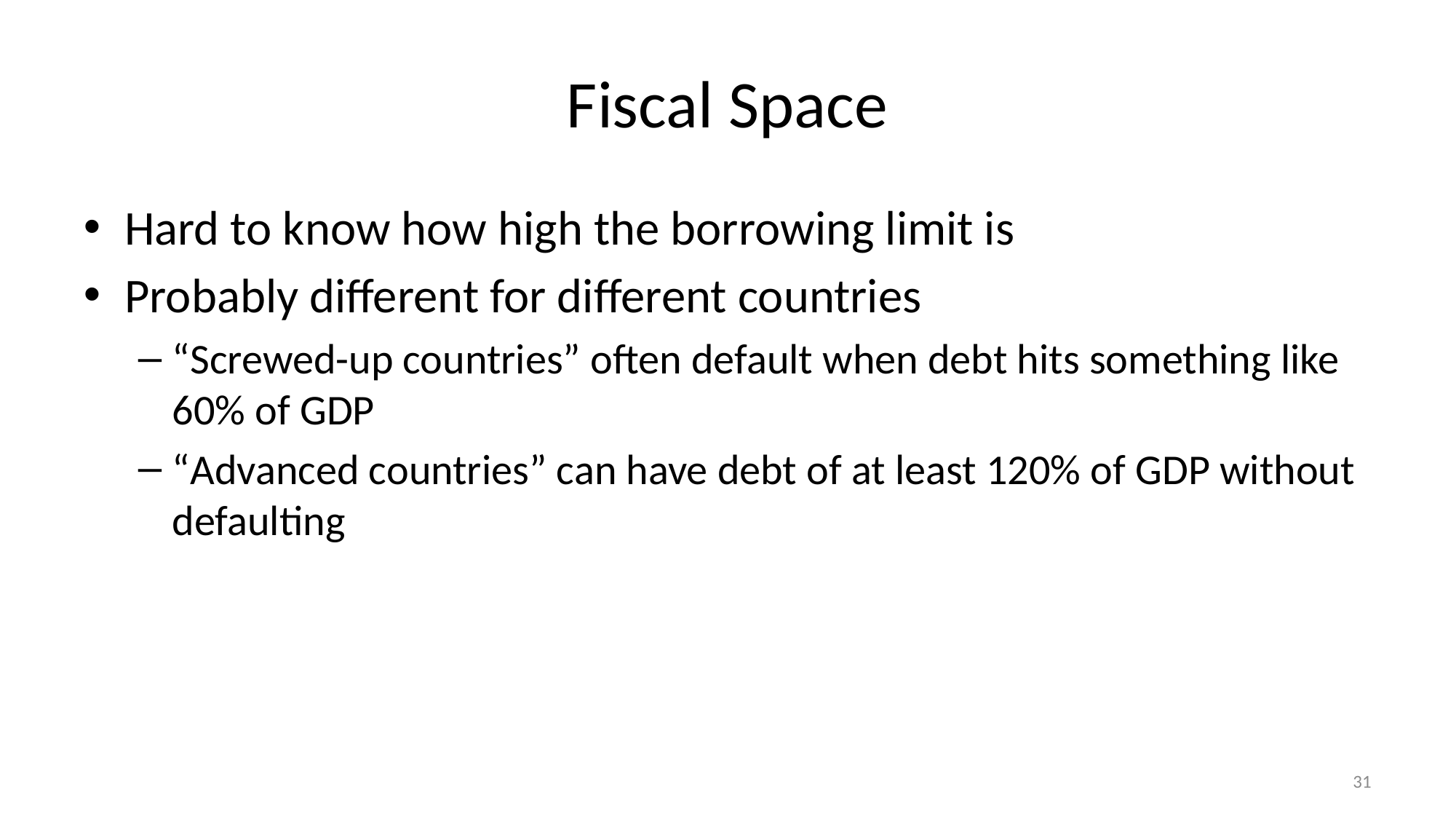

# Fiscal Space
Hard to know how high the borrowing limit is
Probably different for different countries
“Screwed-up countries” often default when debt hits something like 60% of GDP
“Advanced countries” can have debt of at least 120% of GDP without defaulting
31